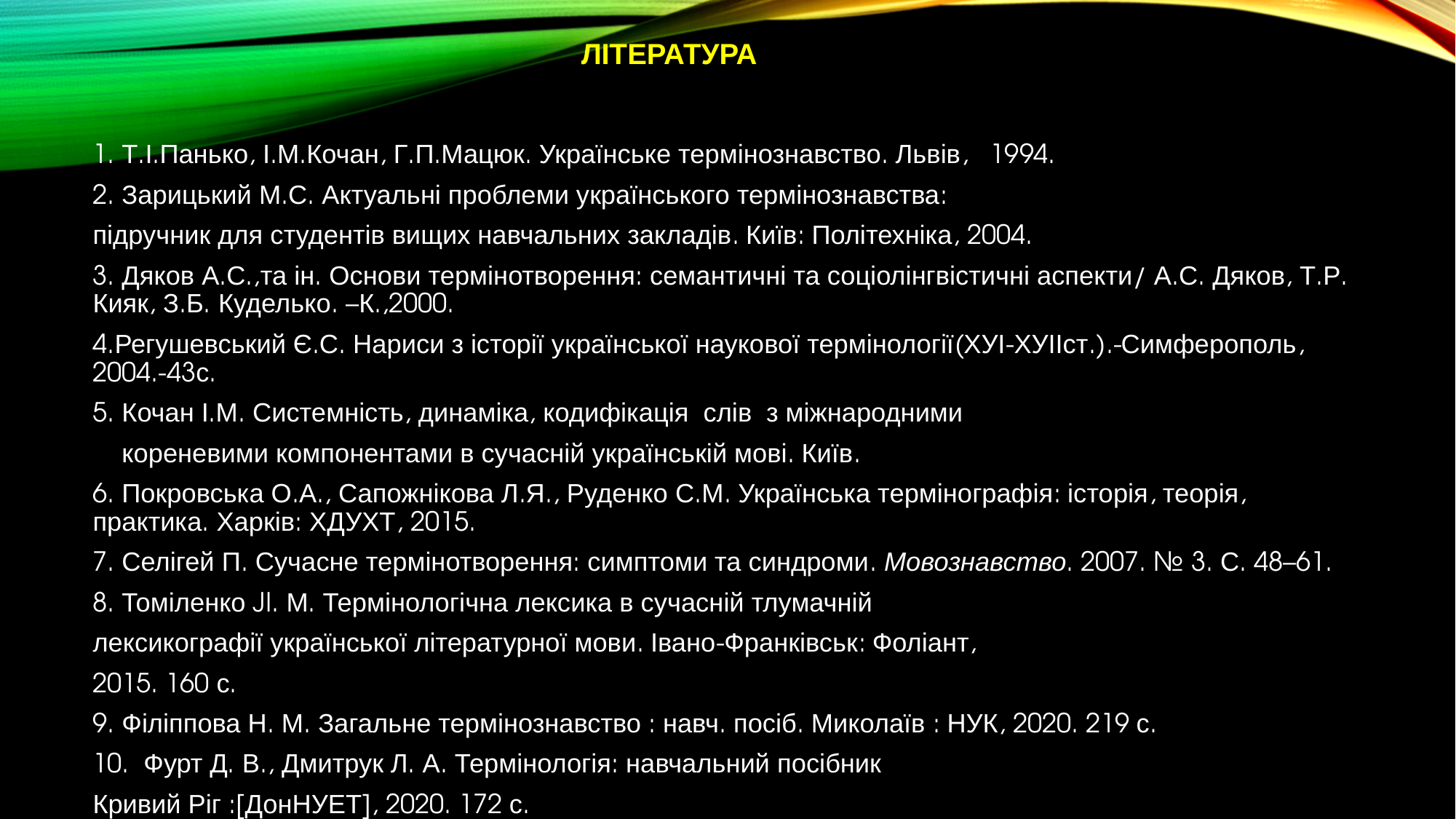

# література

1. Т.І.Панько, І.М.Кочан, Г.П.Мацюк. Українське термінознавство. Львів,   1994.
2. Зарицький М.С. Актуальні проблеми українського термінознавства:
підручник для студентів вищих навчальних закладів. Київ: Політехніка, 2004.
3. Дяков А.С.,та ін. Основи термінотворення: семантичні та соціолінгвістичні аспекти/ А.С. Дяков, Т.Р. Кияк, З.Б. Куделько. –К.,2000.
4.Регушевський Є.С. Нариси з історії української наукової термінології(ХУІ-ХУІІст.).-Симферополь, 2004.-43с.
5. Кочан І.М. Системність, динаміка, кодифікація  слів  з міжнародними
    кореневими компонентами в сучасній українській мові. Київ.
6. Покровська О.А., Сапожнікова Л.Я., Руденко С.М. Українська термінографія: історія, теорія, практика. Харків: ХДУХТ, 2015.
7. Селігей П. Сучасне термінотворення: симптоми та синдроми. Мовознавство. 2007. № 3. С. 48–61.
8. Томіленко JI. М. Термінологічна лексика в сучасній тлумачній
лексикографії української літературної мови. Івано-Франківськ: Фоліант,
2015. 160 с.
9. Філіппова Н. М. Загальне термінознавство : навч. посіб. Миколаїв : НУК, 2020. 219 с.
10.  Фурт Д. В., Дмитрук Л. А. Термінологія: навчальний посібник
Кривий Ріг :[ДонНУЕТ], 2020. 172 с.